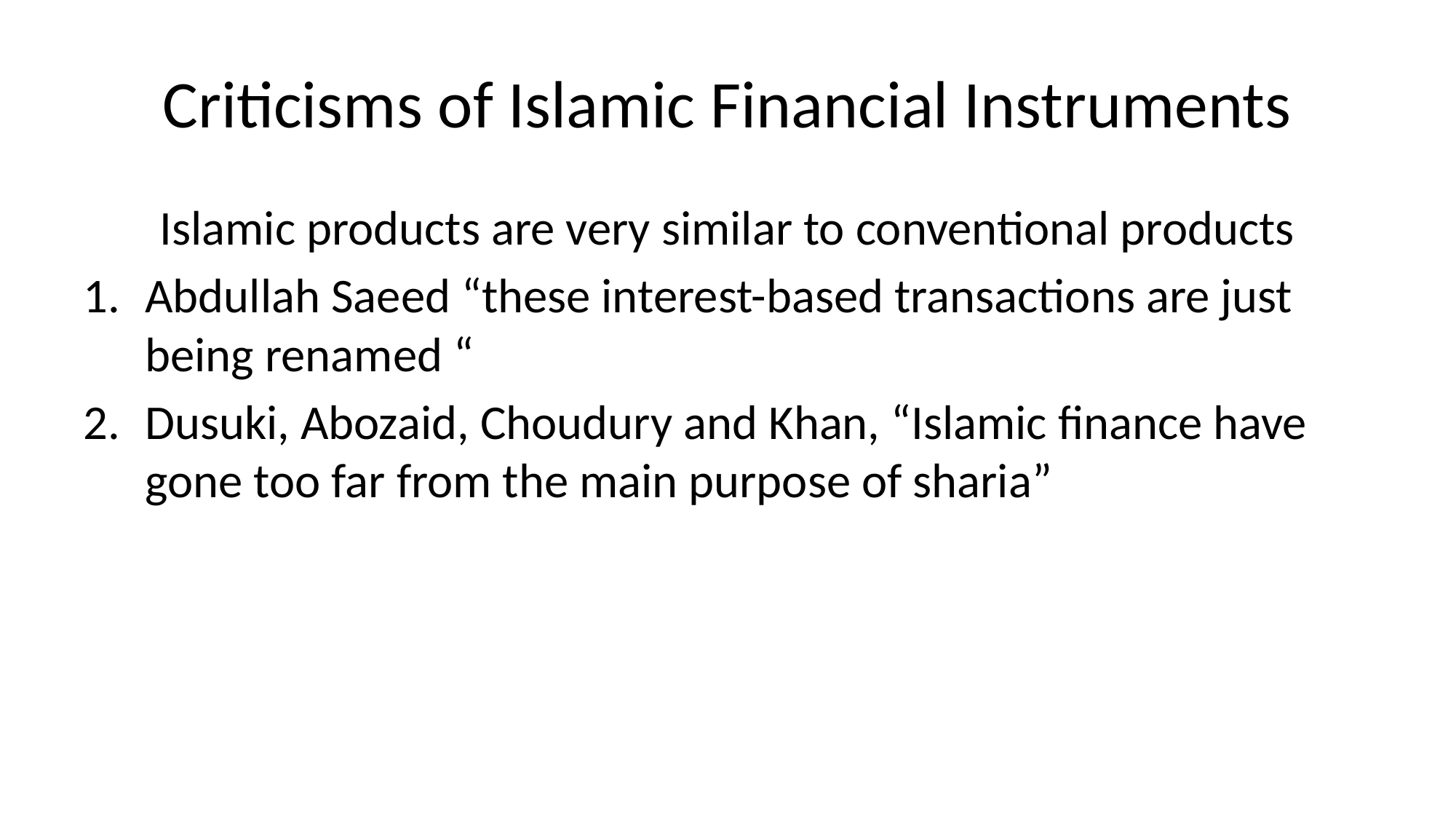

# Criticisms of Islamic Financial Instruments
Islamic products are very similar to conventional products
Abdullah Saeed “these interest-based transactions are just being renamed “
Dusuki, Abozaid, Choudury and Khan, “Islamic finance have gone too far from the main purpose of sharia”